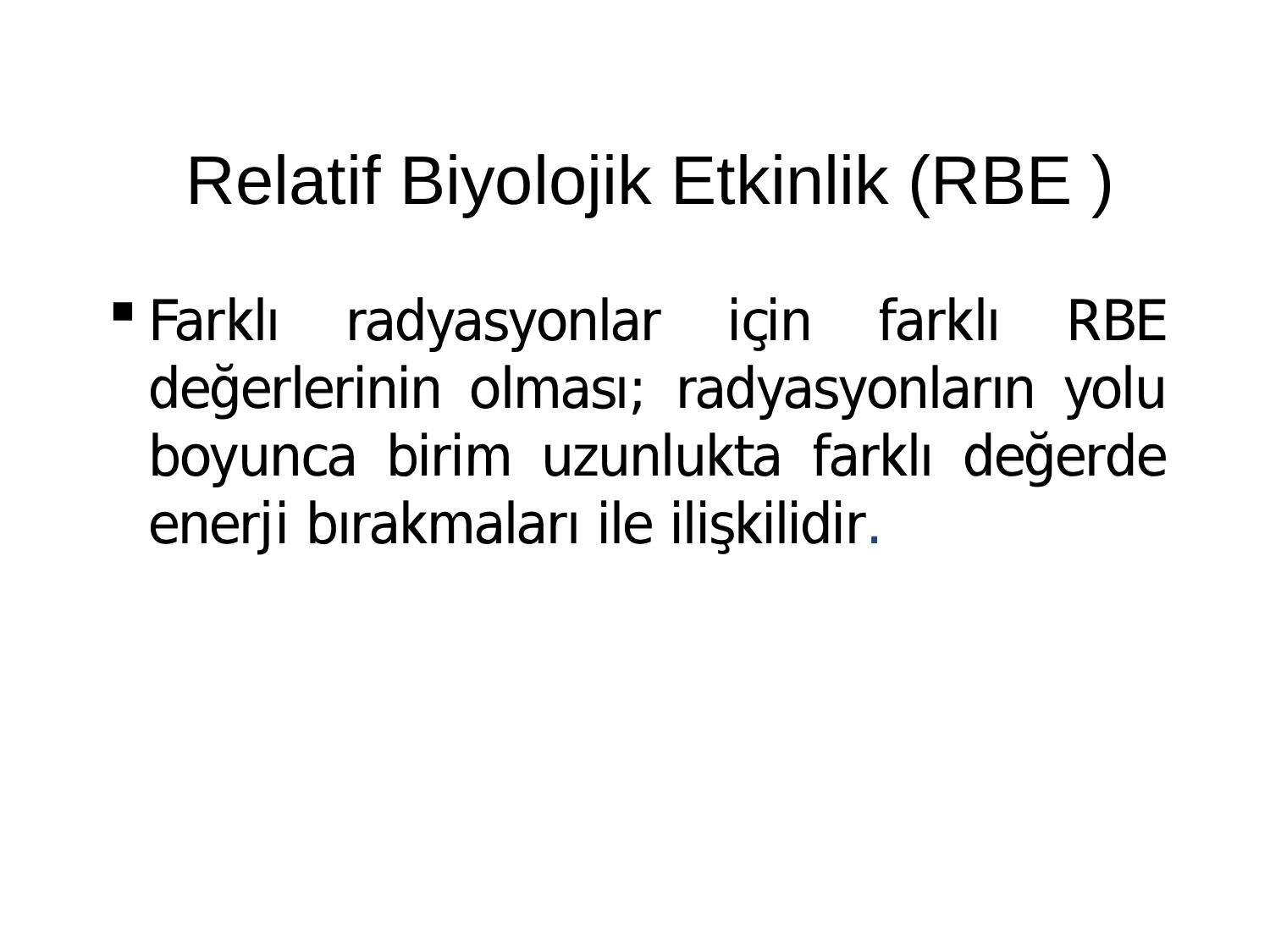

# Relatif Biyolojik Etkinlik (RBE )
Farklı radyasyonlar için farklı RBE değerlerinin olması; radyasyonların yolu boyunca birim uzunlukta farklı değerde enerji bırakmaları ile ilişkilidir.